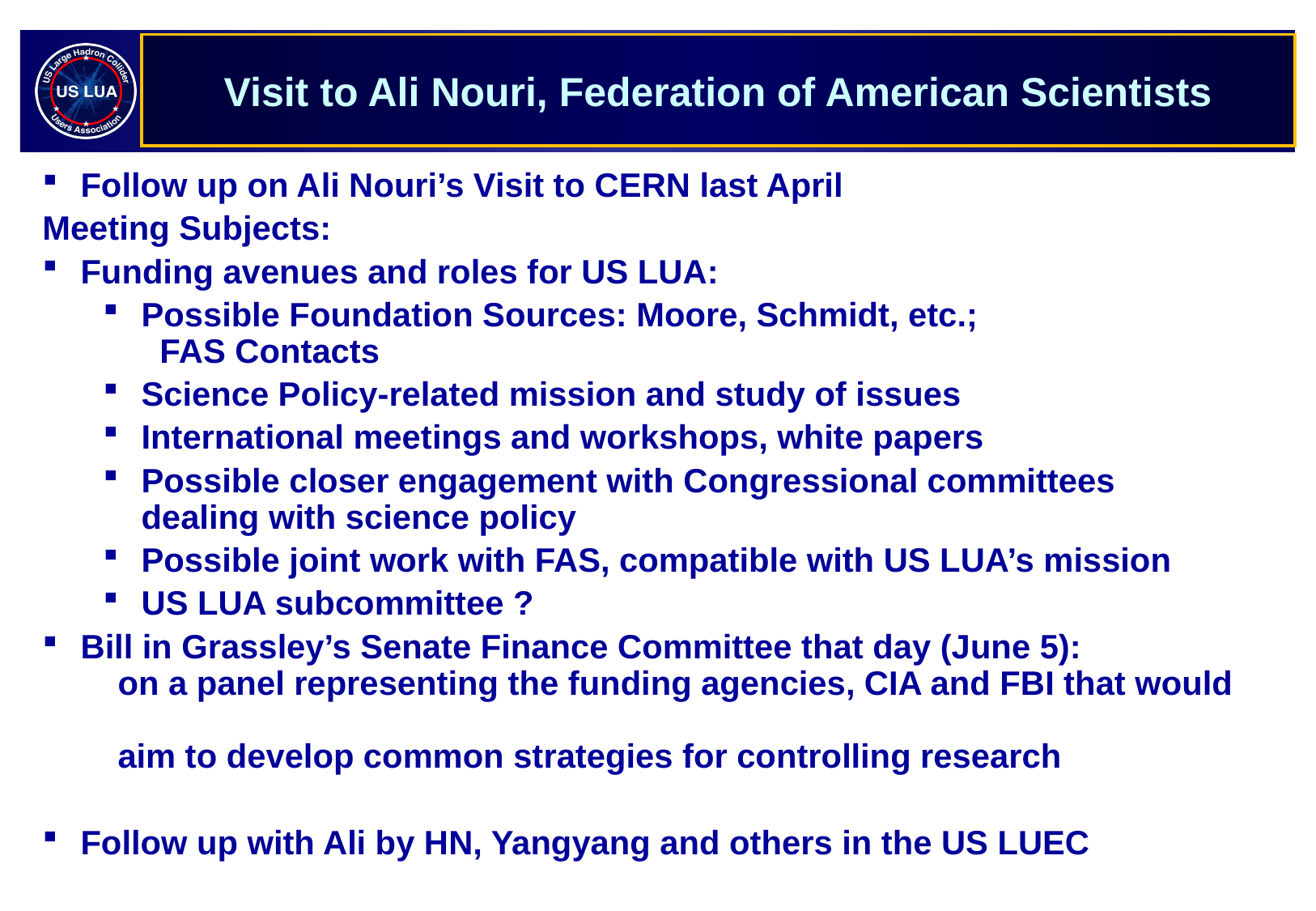

Visit to Ali Nouri, Federation of American Scientists
Follow up on Ali Nouri’s Visit to CERN last April
Meeting Subjects:
Funding avenues and roles for US LUA:
Possible Foundation Sources: Moore, Schmidt, etc.;
  FAS Contacts
Science Policy-related mission and study of issues
International meetings and workshops, white papers
Possible closer engagement with Congressional committees
dealing with science policy
Possible joint work with FAS, compatible with US LUA’s mission
US LUA subcommittee ?
Bill in Grassley’s Senate Finance Committee that day (June 5):
    on a panel representing the funding agencies, CIA and FBI that would
    aim to develop common strategies for controlling research

Follow up with Ali by HN, Yangyang and others in the US LUEC